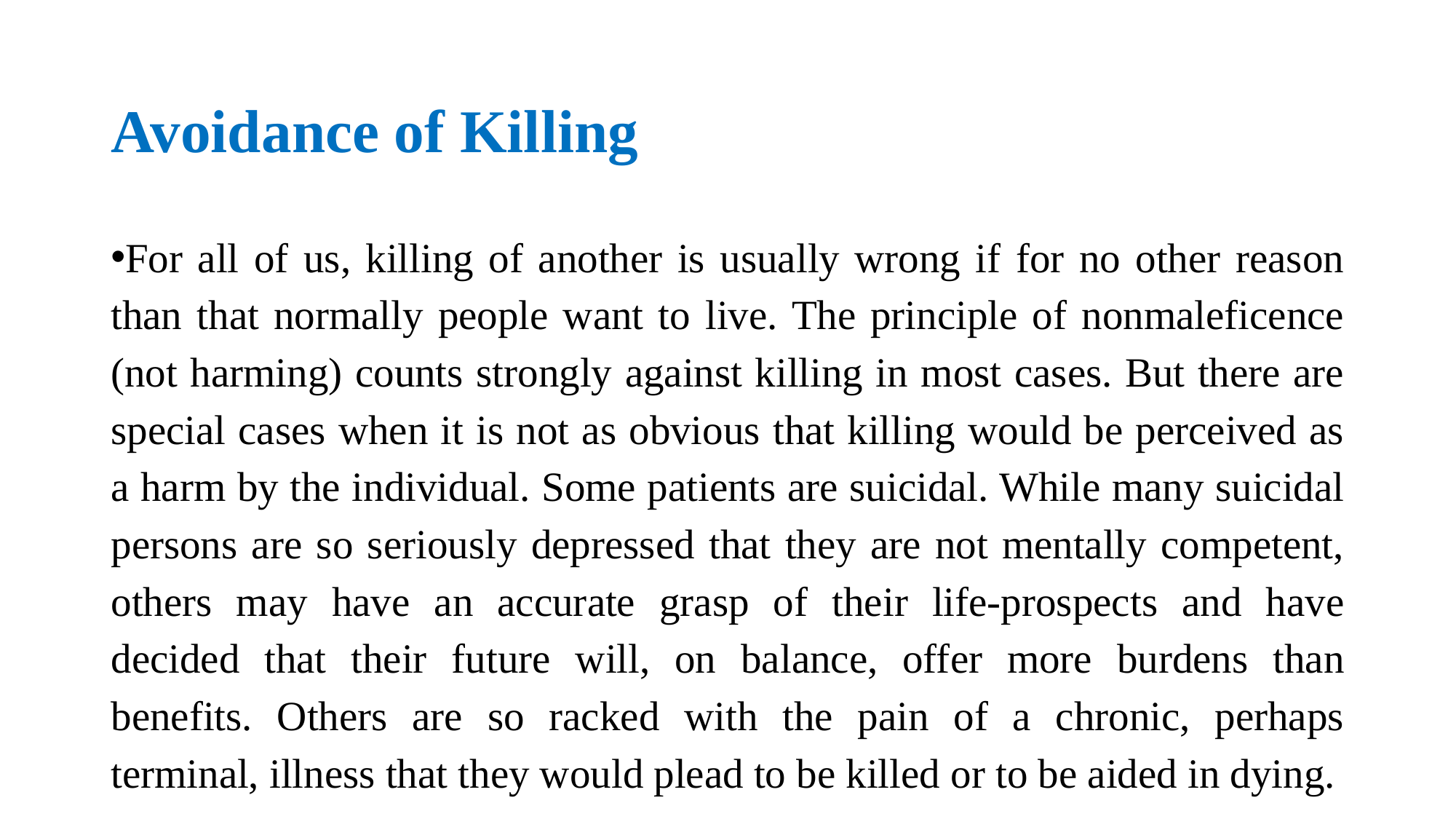

# Avoidance of Killing
For all of us, killing of another is usually wrong if for no other reason than that normally people want to live. The principle of nonmaleficence (not harming) counts strongly against killing in most cases. But there are special cases when it is not as obvious that killing would be perceived as a harm by the individual. Some patients are suicidal. While many suicidal persons are so seriously depressed that they are not mentally competent, others may have an accurate grasp of their life-prospects and have decided that their future will, on balance, offer more burdens than benefits. Others are so racked with the pain of a chronic, perhaps terminal, illness that they would plead to be killed or to be aided in dying.